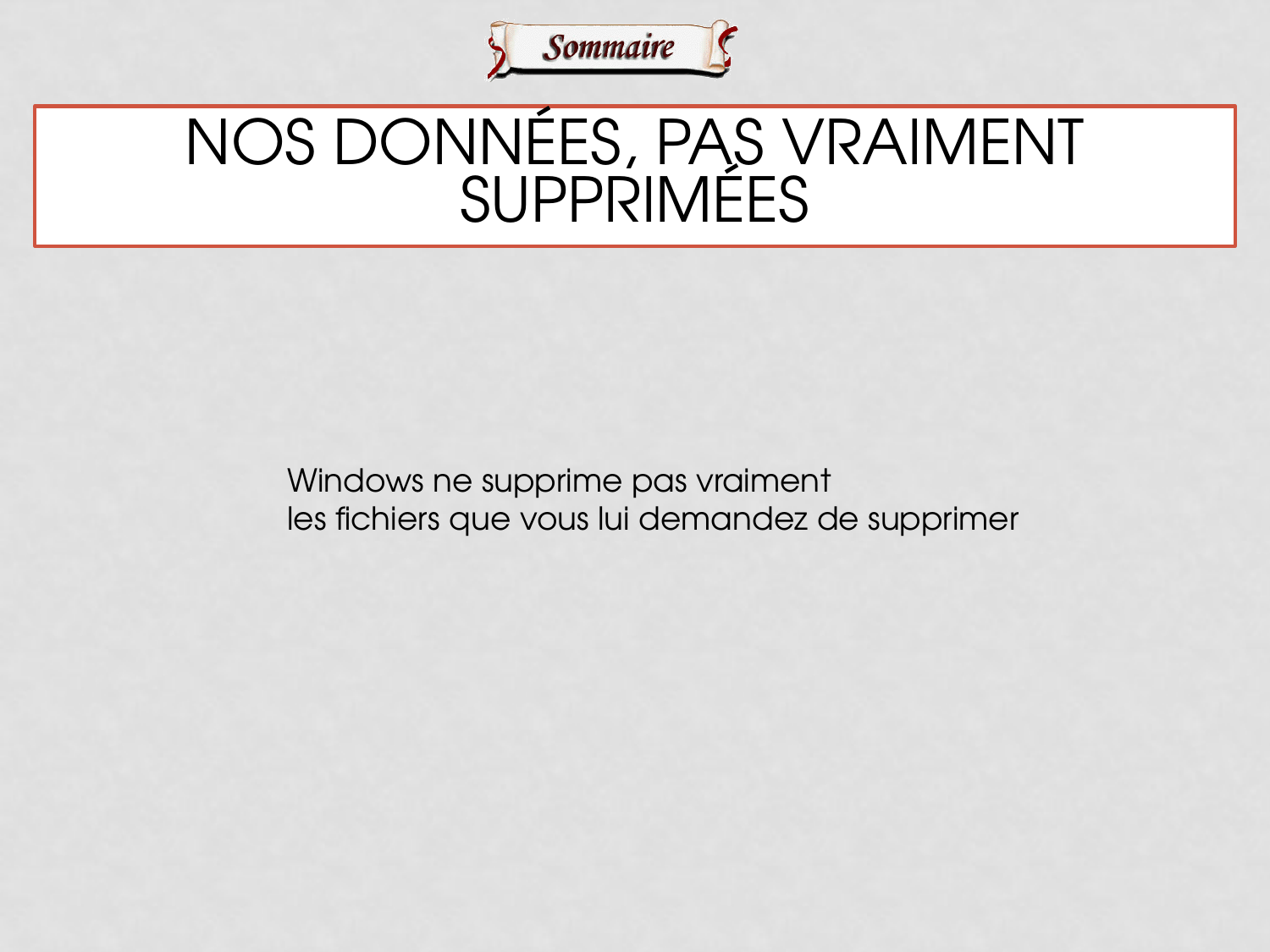

Nos données, pas vraiment supprimées
Windows ne supprime pas vraiment
les fichiers que vous lui demandez de supprimer